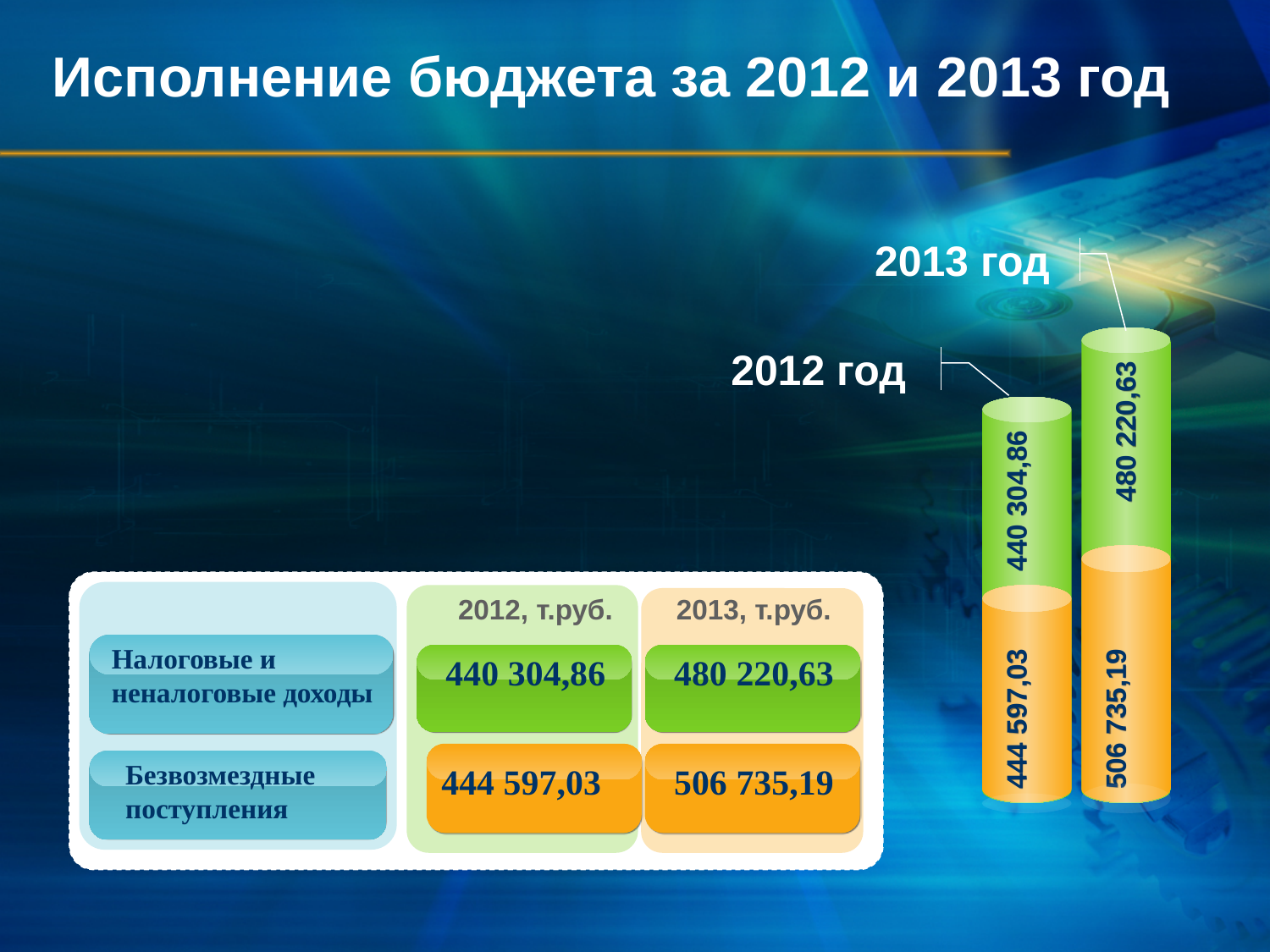

# Исполнение бюджета за 2012 и 2013 год
2013 год

2012 год

480 220,63
440 304,86

2012, т.руб.
2013, т.руб.

Налоговые и неналоговые доходы

440 304,86

480 220,63
444 597,03
506 735,19

Безвозмездные поступления
444 597,03
506 735,19